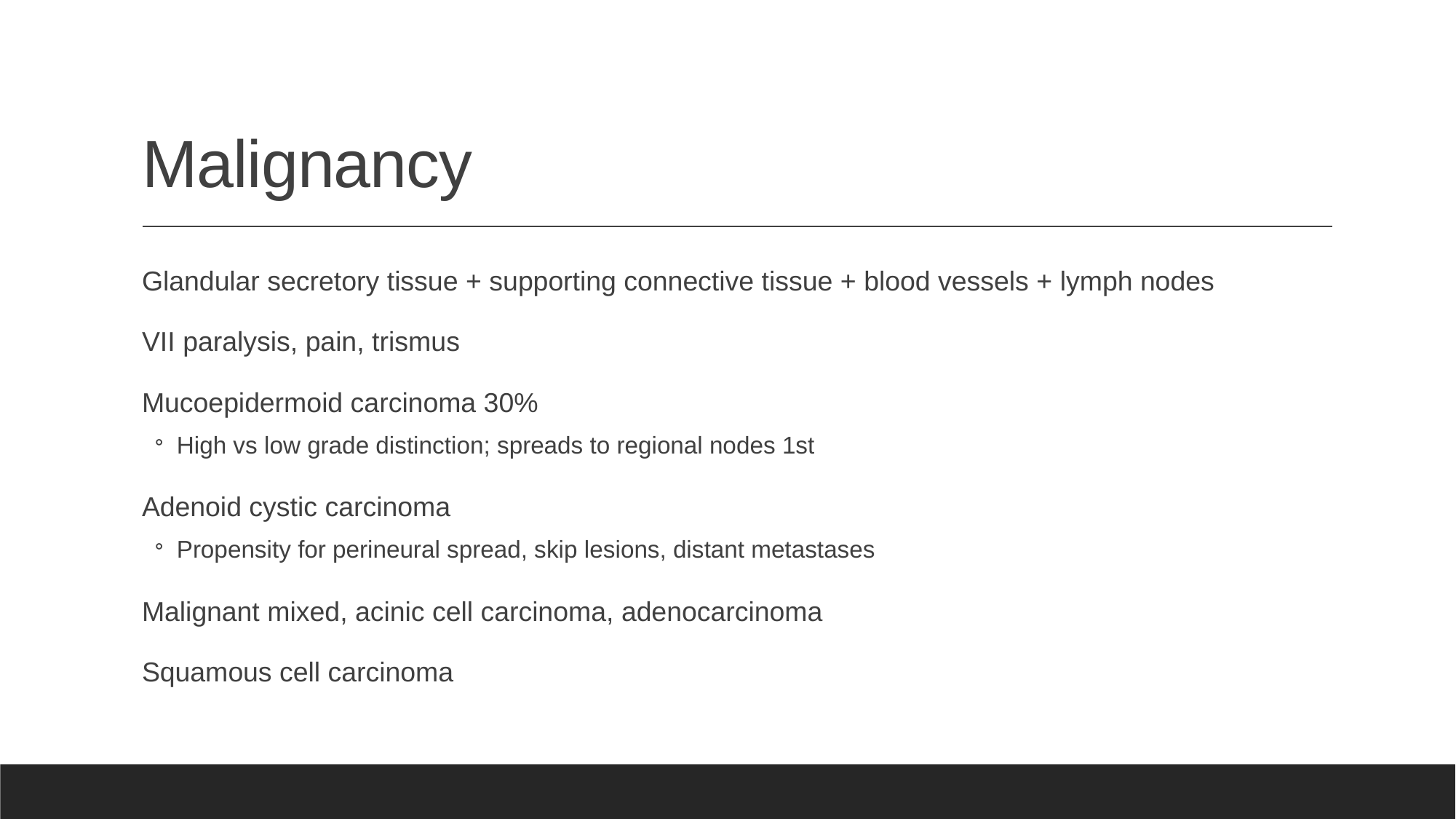

# Malignancy
Glandular secretory tissue + supporting connective tissue + blood vessels + lymph nodes
VII paralysis, pain, trismus
Mucoepidermoid carcinoma 30%
High vs low grade distinction; spreads to regional nodes 1st
Adenoid cystic carcinoma
Propensity for perineural spread, skip lesions, distant metastases
Malignant mixed, acinic cell carcinoma, adenocarcinoma
Squamous cell carcinoma